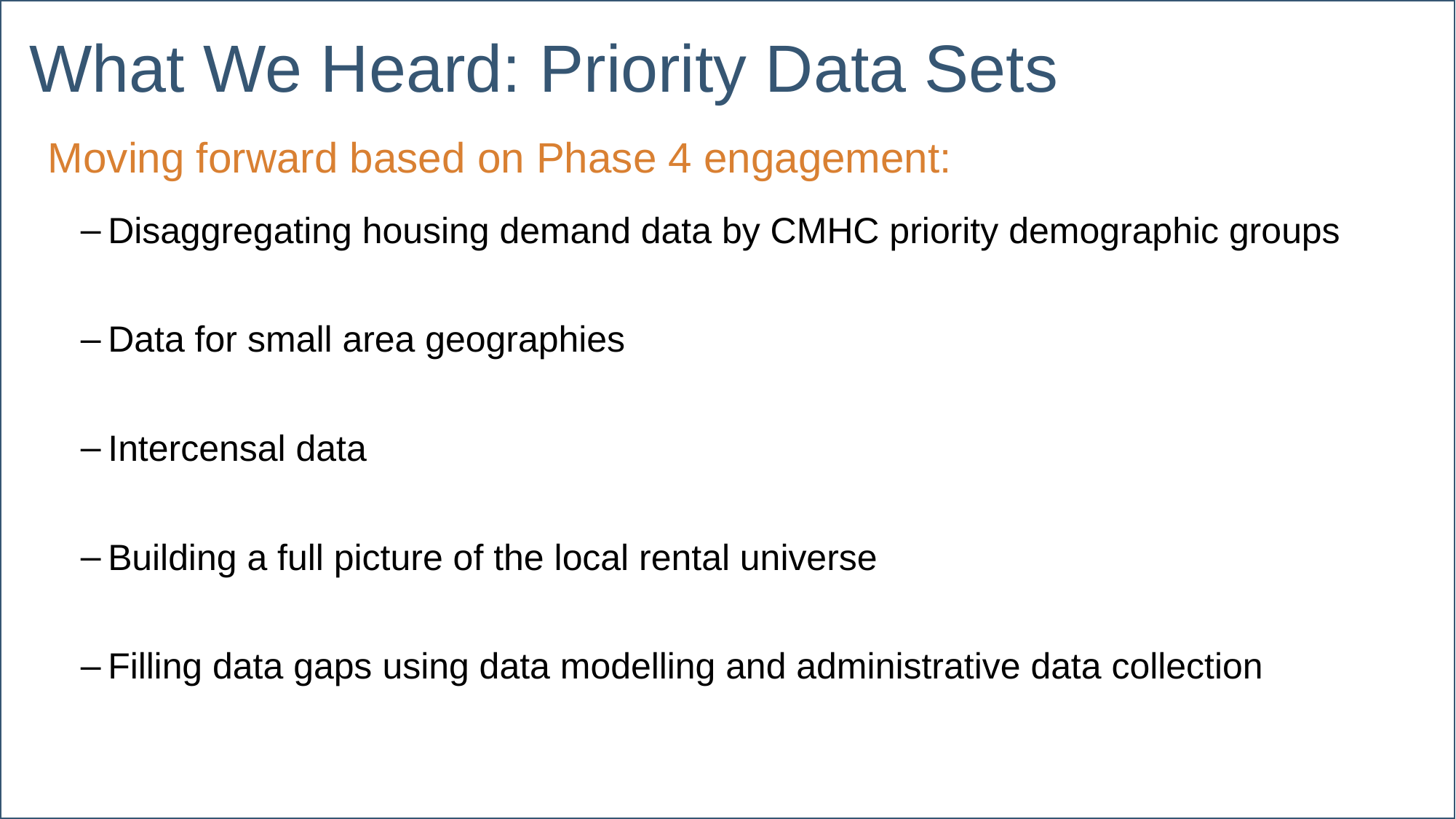

# What We Heard: Priority Data Sets
Moving forward based on Phase 4 engagement:
Disaggregating housing demand data by CMHC priority demographic groups

Data for small area geographies

Intercensal data

Building a full picture of the local rental universe

Filling data gaps using data modelling and administrative data collection